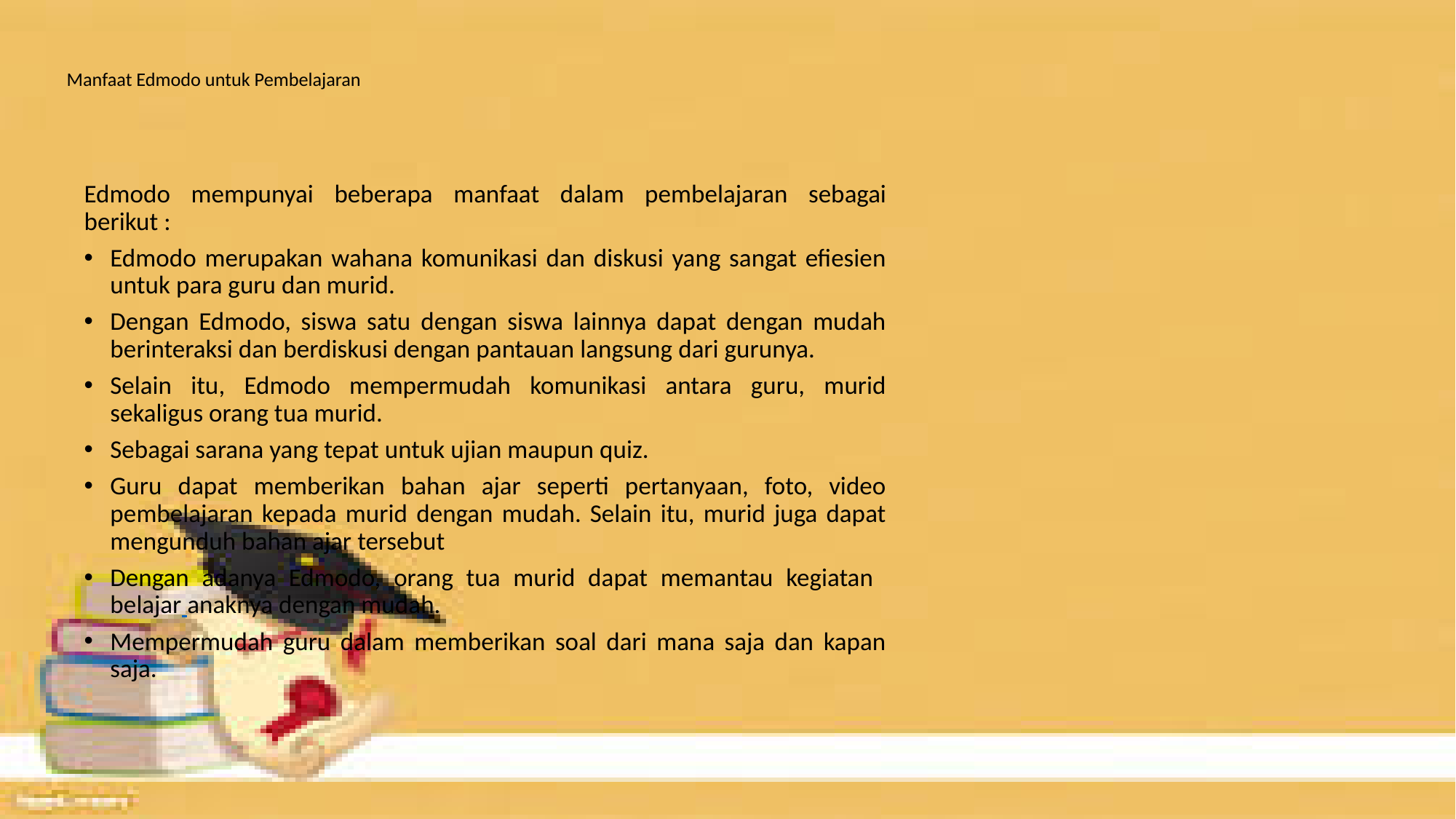

# Manfaat Edmodo untuk Pembelajaran
Edmodo mempunyai beberapa manfaat dalam pembelajaran sebagai berikut :
Edmodo merupakan wahana komunikasi dan diskusi yang sangat efiesien untuk para guru dan murid.
Dengan Edmodo, siswa satu dengan siswa lainnya dapat dengan mudah berinteraksi dan berdiskusi dengan pantauan langsung dari gurunya.
Selain itu, Edmodo mempermudah komunikasi antara guru, murid sekaligus orang tua murid.
Sebagai sarana yang tepat untuk ujian maupun quiz.
Guru dapat memberikan bahan ajar seperti pertanyaan, foto, video pembelajaran kepada murid dengan mudah. Selain itu, murid juga dapat mengunduh bahan ajar tersebut
Dengan adanya Edmodo, orang tua murid dapat memantau kegiatan  belajar anaknya dengan mudah.
Mempermudah guru dalam memberikan soal dari mana saja dan kapan saja.